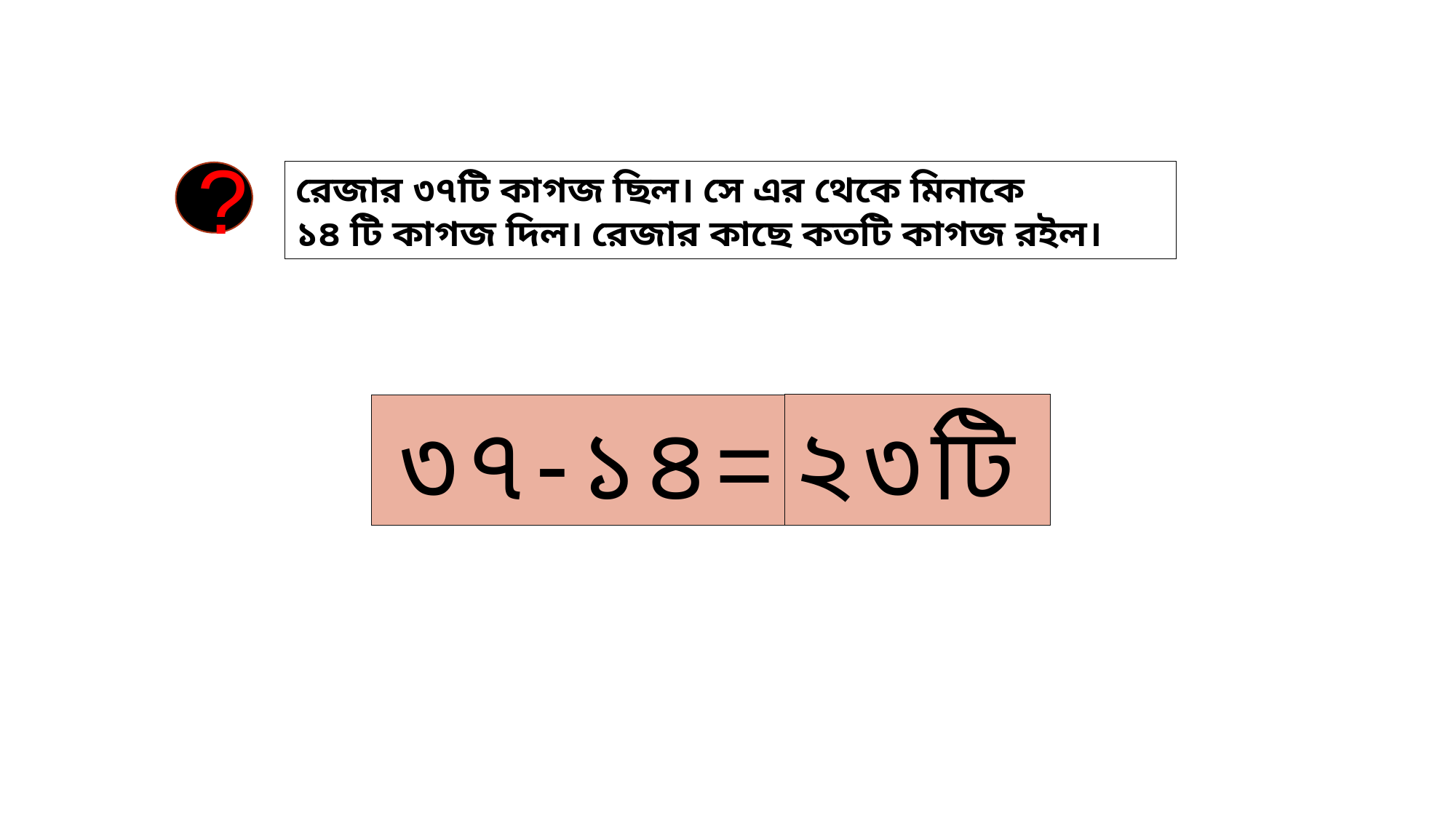

রেজার ৩৭টি কাগজ ছিল। সে এর থেকে মিনাকে
১৪ টি কাগজ দিল। রেজার কাছে কতটি কাগজ রইল।
?
২৩টি
৩৭-১৪=